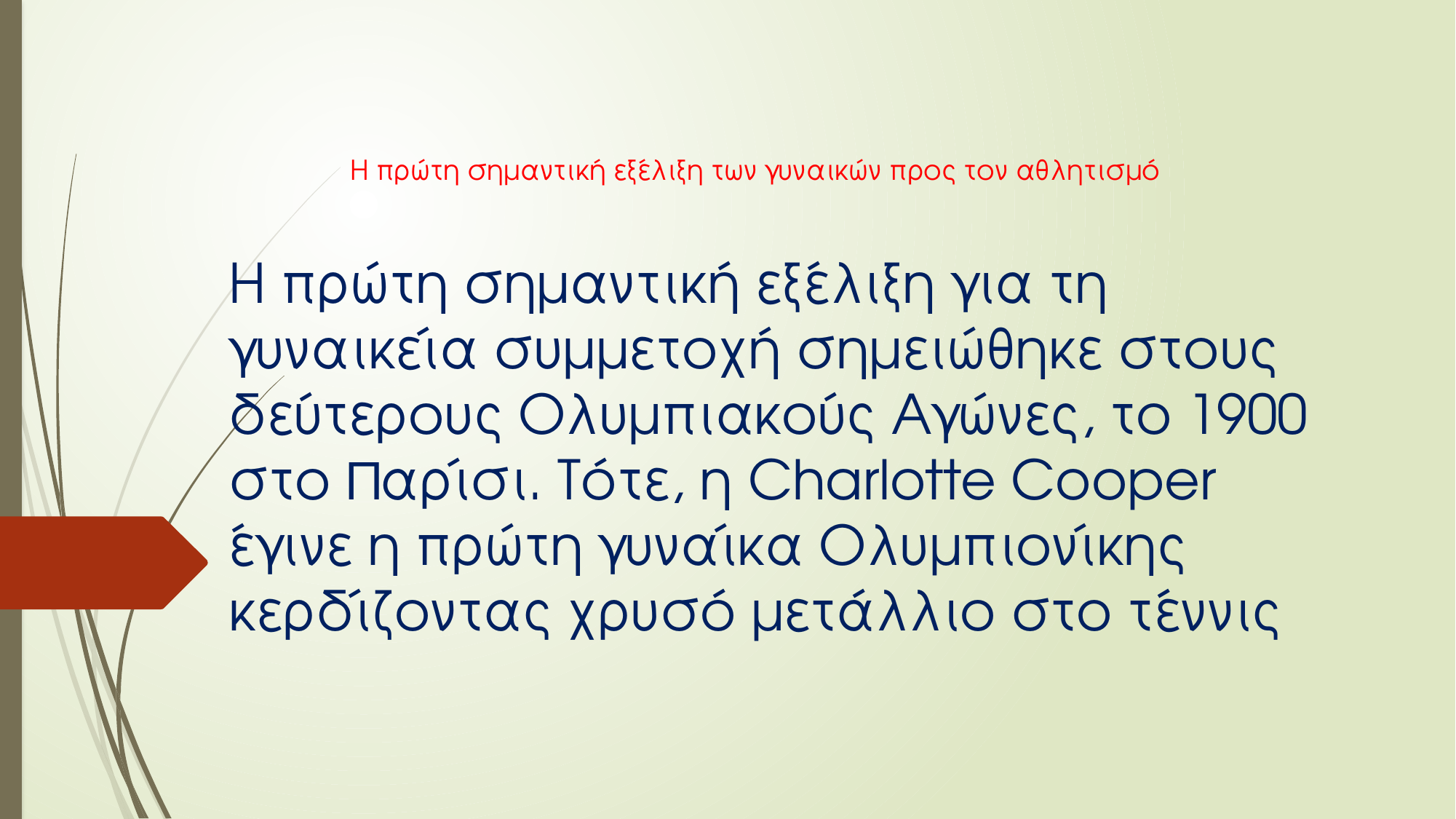

Η πρώτη σημαντική εξέλιξη των γυναικών προς τον αθλητισμό
Η πρώτη σημαντική εξέλιξη για τη γυναικεία συμμετοχή σημειώθηκε στους δεύτερους Ολυμπιακούς Αγώνες, το 1900 στο Παρίσι. Τότε, η Charlotte Cooper έγινε η πρώτη γυναίκα Ολυμπιονίκης κερδίζοντας χρυσό μετάλλιο στο τέννις